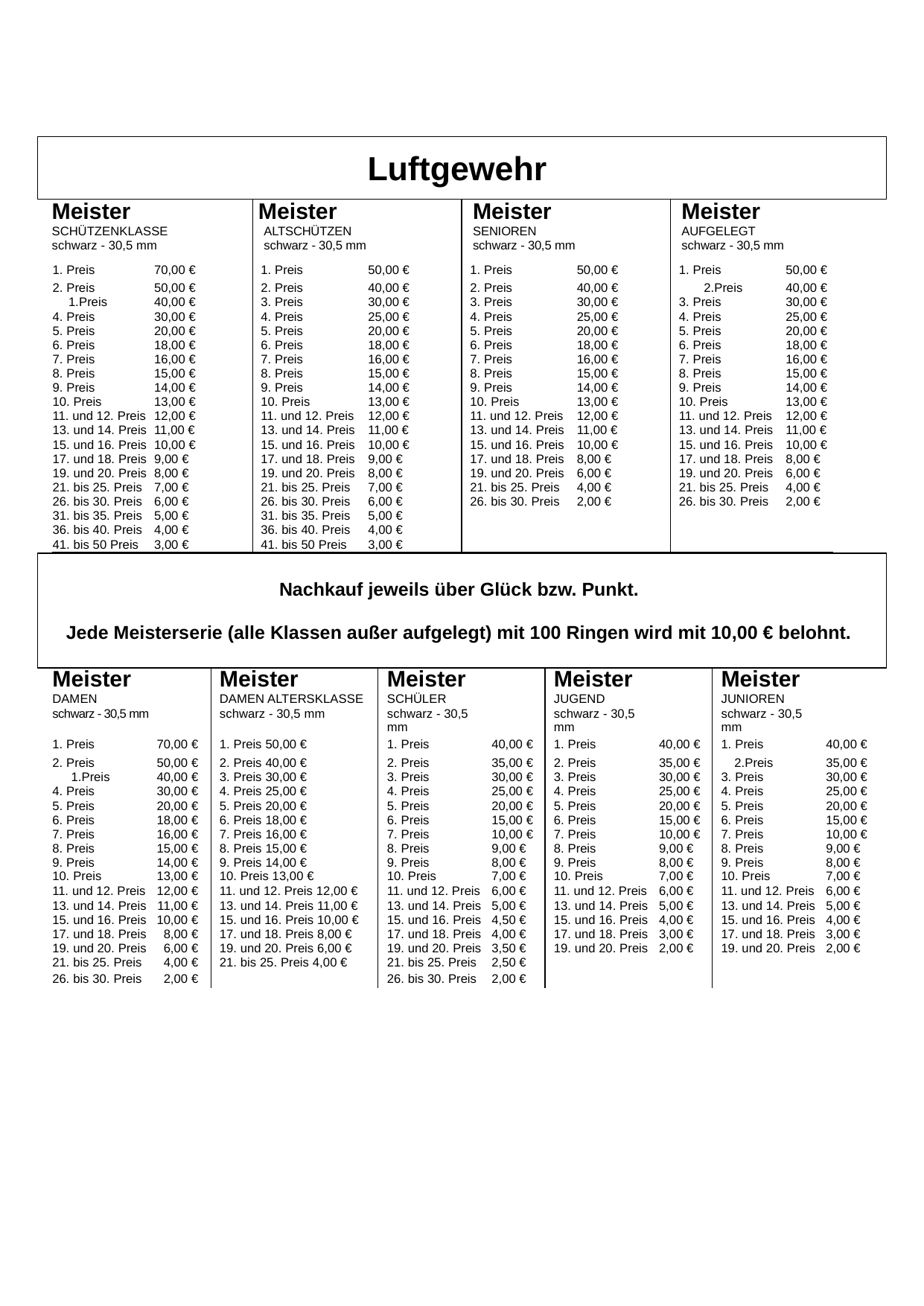

Luftgewehr
| Meister SCHÜTZENKLASSE schwarz - 30,5 mm |  | Meister ALTSCHÜTZEN schwarz - 30,5 mm |  | Meister SENIOREN schwarz - 30,5 mm |  | Meister AUFGELEGT schwarz - 30,5 mm |  |
| --- | --- | --- | --- | --- | --- | --- | --- |
| 1. Preis | 70,00 € | 1. Preis | 50,00 € | 1. Preis | 50,00 € | 1. Preis | 50,00 € |
| 2. Preis | 50,00 € | 2. Preis | 40,00 € | 2. Preis | 40,00 € | Preis | 40,00 € |
| Preis | 40,00 € | 3. Preis | 30,00 € | 3. Preis | 30,00 € | 3. Preis | 30,00 € |
| 4. Preis | 30,00 € | 4. Preis | 25,00 € | 4. Preis | 25,00 € | 4. Preis | 25,00 € |
| 5. Preis | 20,00 € | 5. Preis | 20,00 € | 5. Preis | 20,00 € | 5. Preis | 20,00 € |
| 6. Preis | 18,00 € | 6. Preis | 18,00 € | 6. Preis | 18,00 € | 6. Preis | 18,00 € |
| 7. Preis | 16,00 € | 7. Preis | 16,00 € | 7. Preis | 16,00 € | 7. Preis | 16,00 € |
| 8. Preis | 15,00 € | 8. Preis | 15,00 € | 8. Preis | 15,00 € | 8. Preis | 15,00 € |
| 9. Preis | 14,00 € | 9. Preis | 14,00 € | 9. Preis | 14,00 € | 9. Preis | 14,00 € |
| 10. Preis | 13,00 € | 10. Preis | 13,00 € | 10. Preis | 13,00 € | 10. Preis | 13,00 € |
| 11. und 12. Preis | 12,00 € | 11. und 12. Preis | 12,00 € | 11. und 12. Preis | 12,00 € | 11. und 12. Preis | 12,00 € |
| 13. und 14. Preis | 11,00 € | 13. und 14. Preis | 11,00 € | 13. und 14. Preis | 11,00 € | 13. und 14. Preis | 11,00 € |
| 15. und 16. Preis | 10,00 € | 15. und 16. Preis | 10,00 € | 15. und 16. Preis | 10,00 € | 15. und 16. Preis | 10,00 € |
| 17. und 18. Preis | 9,00 € | 17. und 18. Preis | 9,00 € | 17. und 18. Preis | 8,00 € | 17. und 18. Preis | 8,00 € |
| 19. und 20. Preis | 8,00 € | 19. und 20. Preis | 8,00 € | 19. und 20. Preis | 6,00 € | 19. und 20. Preis | 6,00 € |
| 21. bis 25. Preis | 7,00 € | 21. bis 25. Preis | 7,00 € | 21. bis 25. Preis | 4,00 € | 21. bis 25. Preis | 4,00 € |
| 26. bis 30. Preis | 6,00 € | 26. bis 30. Preis | 6,00 € | 26. bis 30. Preis | 2,00 € | 26. bis 30. Preis | 2,00 € |
| 31. bis 35. Preis | 5,00 € | 31. bis 35. Preis | 5,00 € |  |  |  |  |
| 36. bis 40. Preis | 4,00 € | 36. bis 40. Preis | 4,00 € |  |  |  |  |
| 41. bis 50 Preis | 3,00 € | 41. bis 50 Preis | 3,00 € |  |  |  |  |
Nachkauf jeweils über Glück bzw. Punkt.
Jede Meisterserie (alle Klassen außer aufgelegt) mit 100 Ringen wird mit 10,00 € belohnt.
| Meister |  | Meister | Meister |  | Meister |  | Meister |  |
| --- | --- | --- | --- | --- | --- | --- | --- | --- |
| DAMEN |  | DAMEN ALTERSKLASSE | SCHÜLER |  | JUGEND |  | JUNIOREN |  |
| schwarz - 30,5 mm |  | schwarz - 30,5 mm | schwarz - 30,5 mm |  | schwarz - 30,5 mm |  | schwarz - 30,5 mm |  |
| 1. Preis | 70,00 € | 1. Preis 50,00 € | 1. Preis | 40,00 € | 1. Preis | 40,00 € | 1. Preis | 40,00 € |
| 2. Preis | 50,00 € | 2. Preis 40,00 € | 2. Preis | 35,00 € | 2. Preis | 35,00 € | Preis | 35,00 € |
| Preis | 40,00 € | 3. Preis 30,00 € | 3. Preis | 30,00 € | 3. Preis | 30,00 € | 3. Preis | 30,00 € |
| 4. Preis | 30,00 € | 4. Preis 25,00 € | 4. Preis | 25,00 € | 4. Preis | 25,00 € | 4. Preis | 25,00 € |
| 5. Preis | 20,00 € | 5. Preis 20,00 € | 5. Preis | 20,00 € | 5. Preis | 20,00 € | 5. Preis | 20,00 € |
| 6. Preis | 18,00 € | 6. Preis 18,00 € | 6. Preis | 15,00 € | 6. Preis | 15,00 € | 6. Preis | 15,00 € |
| 7. Preis | 16,00 € | 7. Preis 16,00 € | 7. Preis | 10,00 € | 7. Preis | 10,00 € | 7. Preis | 10,00 € |
| 8. Preis | 15,00 € | 8. Preis 15,00 € | 8. Preis | 9,00 € | 8. Preis | 9,00 € | 8. Preis | 9,00 € |
| 9. Preis | 14,00 € | 9. Preis 14,00 € | 9. Preis | 8,00 € | 9. Preis | 8,00 € | 9. Preis | 8,00 € |
| 10. Preis | 13,00 € | 10. Preis 13,00 € | 10. Preis | 7,00 € | 10. Preis | 7,00 € | 10. Preis | 7,00 € |
| 11. und 12. Preis | 12,00 € | 11. und 12. Preis 12,00 € | 11. und 12. Preis | 6,00 € | 11. und 12. Preis | 6,00 € | 11. und 12. Preis | 6,00 € |
| 13. und 14. Preis | 11,00 € | 13. und 14. Preis 11,00 € | 13. und 14. Preis | 5,00 € | 13. und 14. Preis | 5,00 € | 13. und 14. Preis | 5,00 € |
| 15. und 16. Preis | 10,00 € | 15. und 16. Preis 10,00 € | 15. und 16. Preis | 4,50 € | 15. und 16. Preis | 4,00 € | 15. und 16. Preis | 4,00 € |
| 17. und 18. Preis | 8,00 € | 17. und 18. Preis 8,00 € | 17. und 18. Preis | 4,00 € | 17. und 18. Preis | 3,00 € | 17. und 18. Preis | 3,00 € |
| 19. und 20. Preis | 6,00 € | 19. und 20. Preis 6,00 € | 19. und 20. Preis | 3,50 € | 19. und 20. Preis | 2,00 € | 19. und 20. Preis | 2,00 € |
| 21. bis 25. Preis | 4,00 € | 21. bis 25. Preis 4,00 € | 21. bis 25. Preis | 2,50 € |  |  |  |  |
| 26. bis 30. Preis | 2,00 € |  | 26. bis 30. Preis | 2,00 € |  |  |  |  |